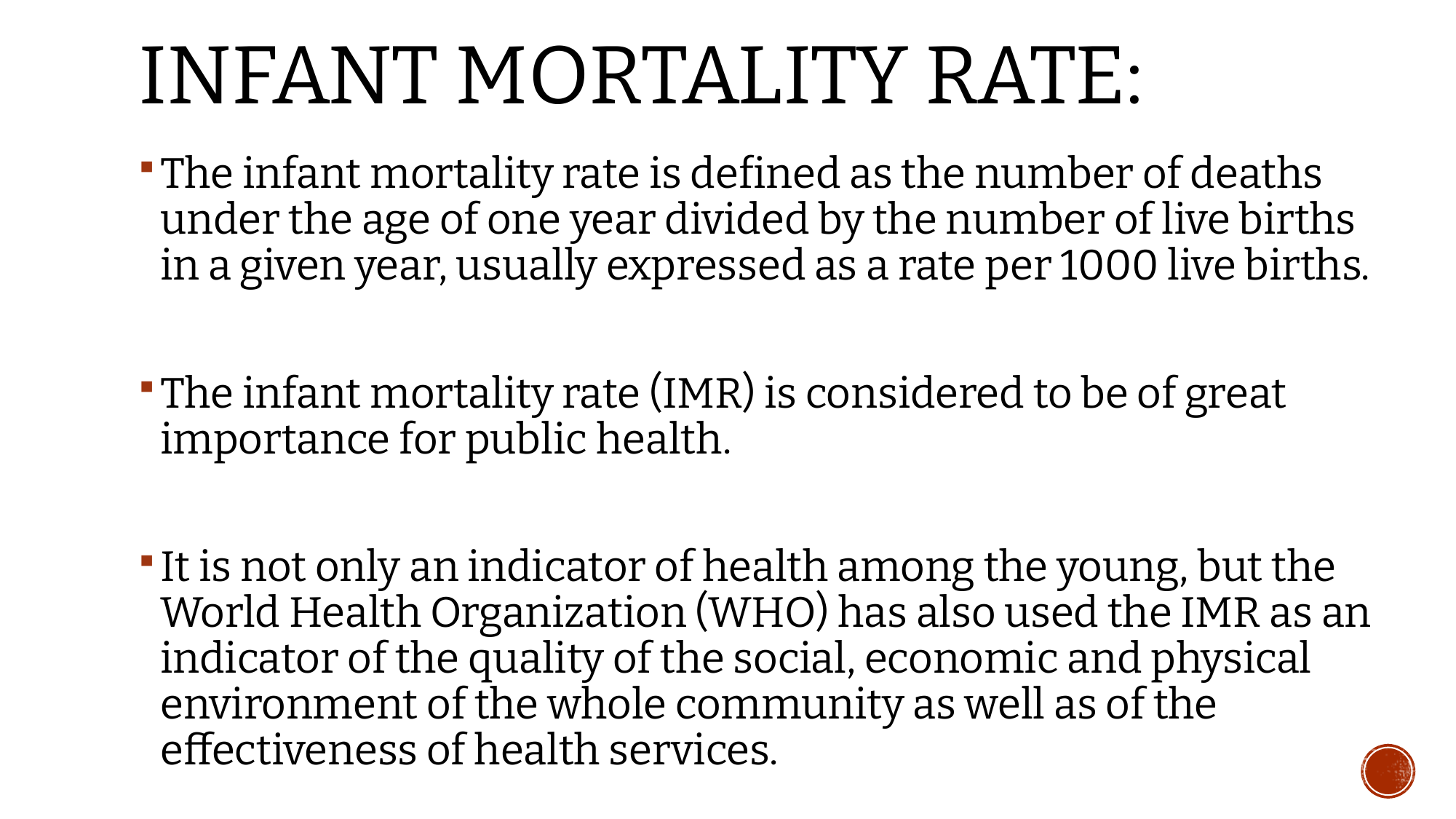

# INFANT MORTALITY RATE:
The infant mortality rate is defined as the number of deaths under the age of one year divided by the number of live births in a given year, usually expressed as a rate per 1000 live births.

The infant mortality rate (IMR) is considered to be of great importance for public health.

It is not only an indicator of health among the young, but the World Health Organization (WHO) has also used the IMR as an indicator of the quality of the social, economic and physical environment of the whole community as well as of the effectiveness of health services.